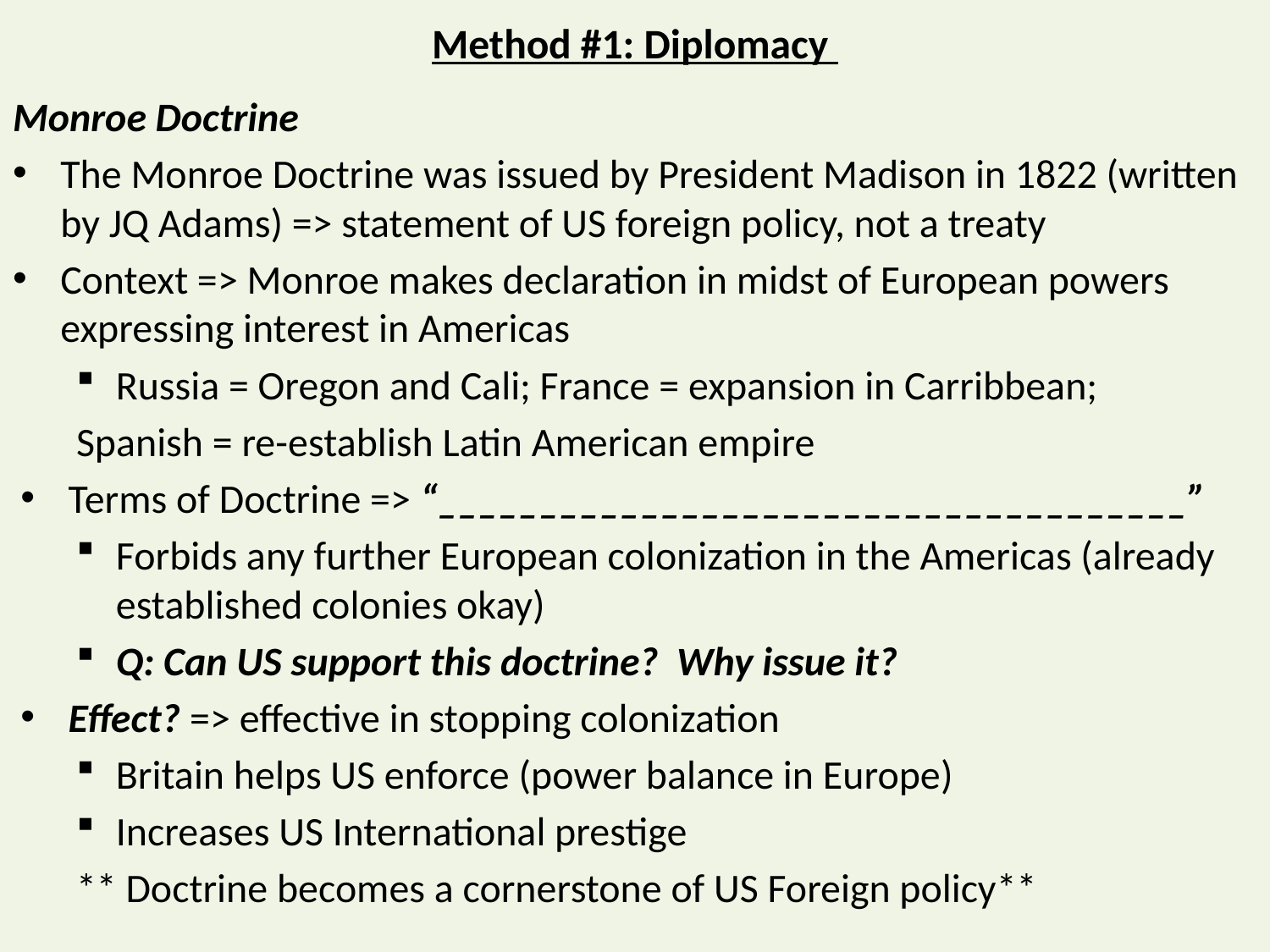

# Method #1: Diplomacy
Monroe Doctrine
The Monroe Doctrine was issued by President Madison in 1822 (written by JQ Adams) => statement of US foreign policy, not a treaty
Context => Monroe makes declaration in midst of European powers expressing interest in Americas
Russia = Oregon and Cali; France = expansion in Carribbean;
Spanish = re-establish Latin American empire
Terms of Doctrine => “_____________________________________”
Forbids any further European colonization in the Americas (already established colonies okay)
Q: Can US support this doctrine?  Why issue it?
Effect? => effective in stopping colonization
Britain helps US enforce (power balance in Europe)
Increases US International prestige
** Doctrine becomes a cornerstone of US Foreign policy**